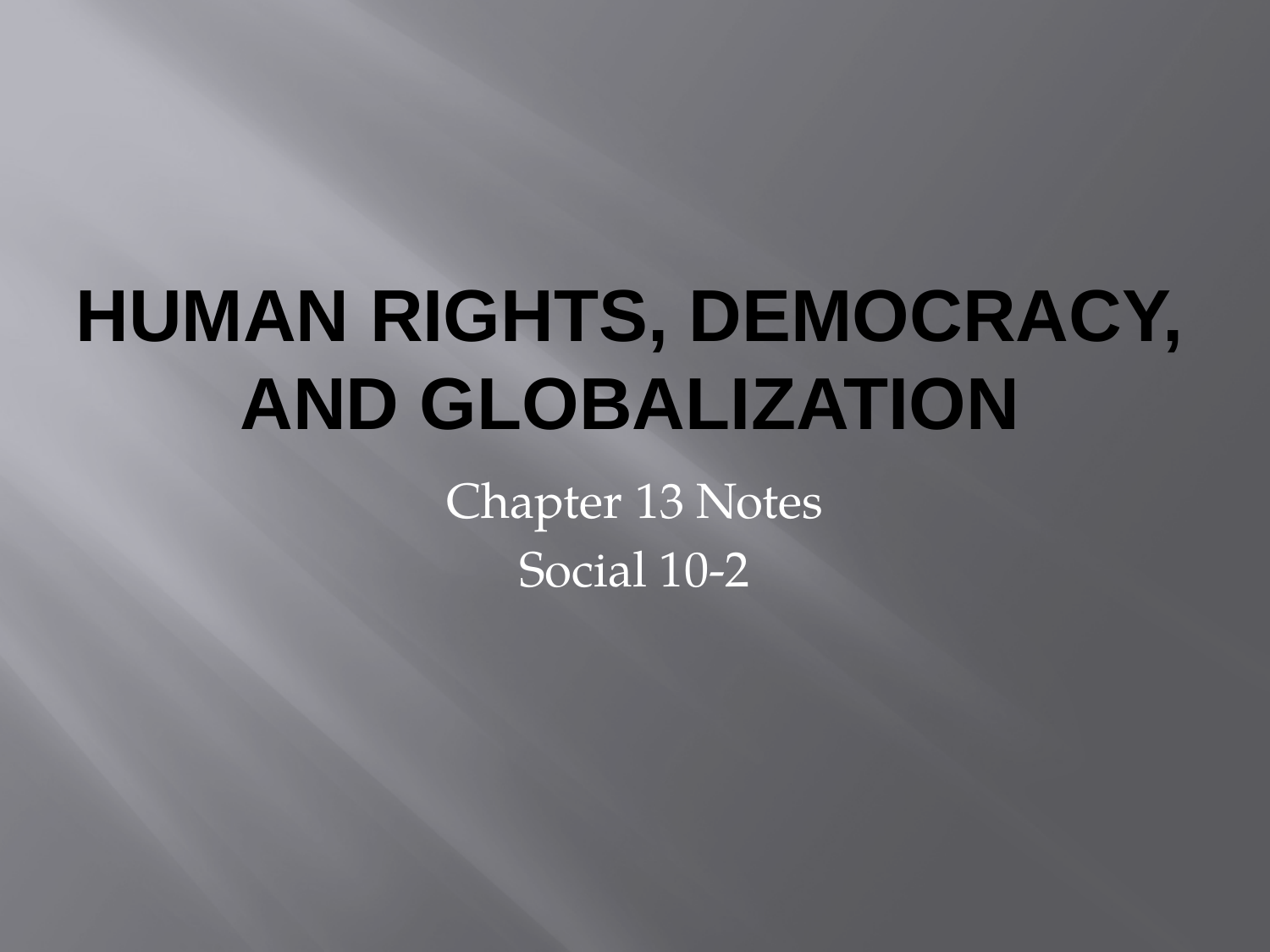

# Human Rights, Democracy, and Globalization
Chapter 13 Notes
Social 10-2